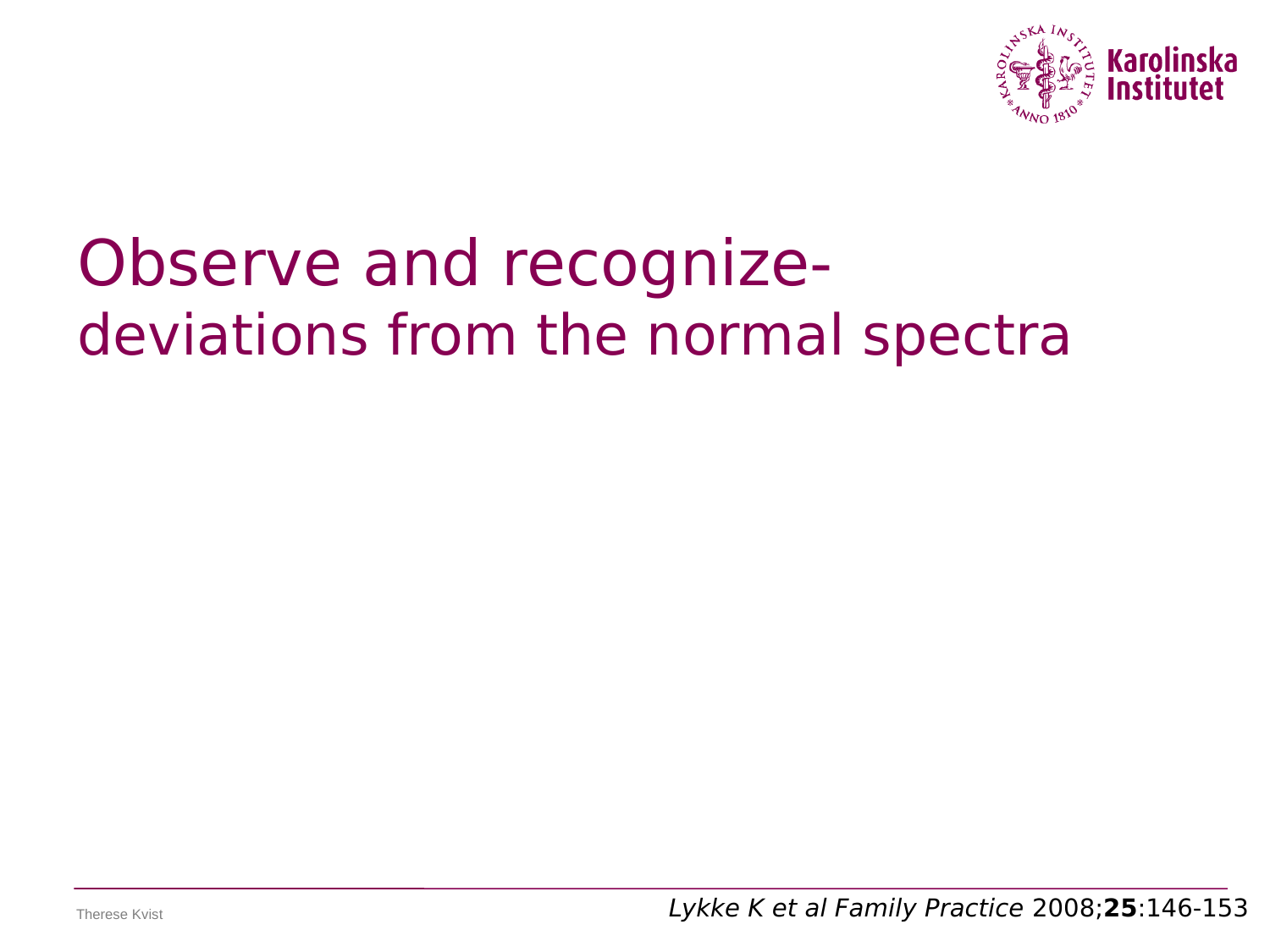

Observe and recognize- deviations from the normal spectra
Lykke K et al Family Practice 2008;25:146-153
Therese Kvist